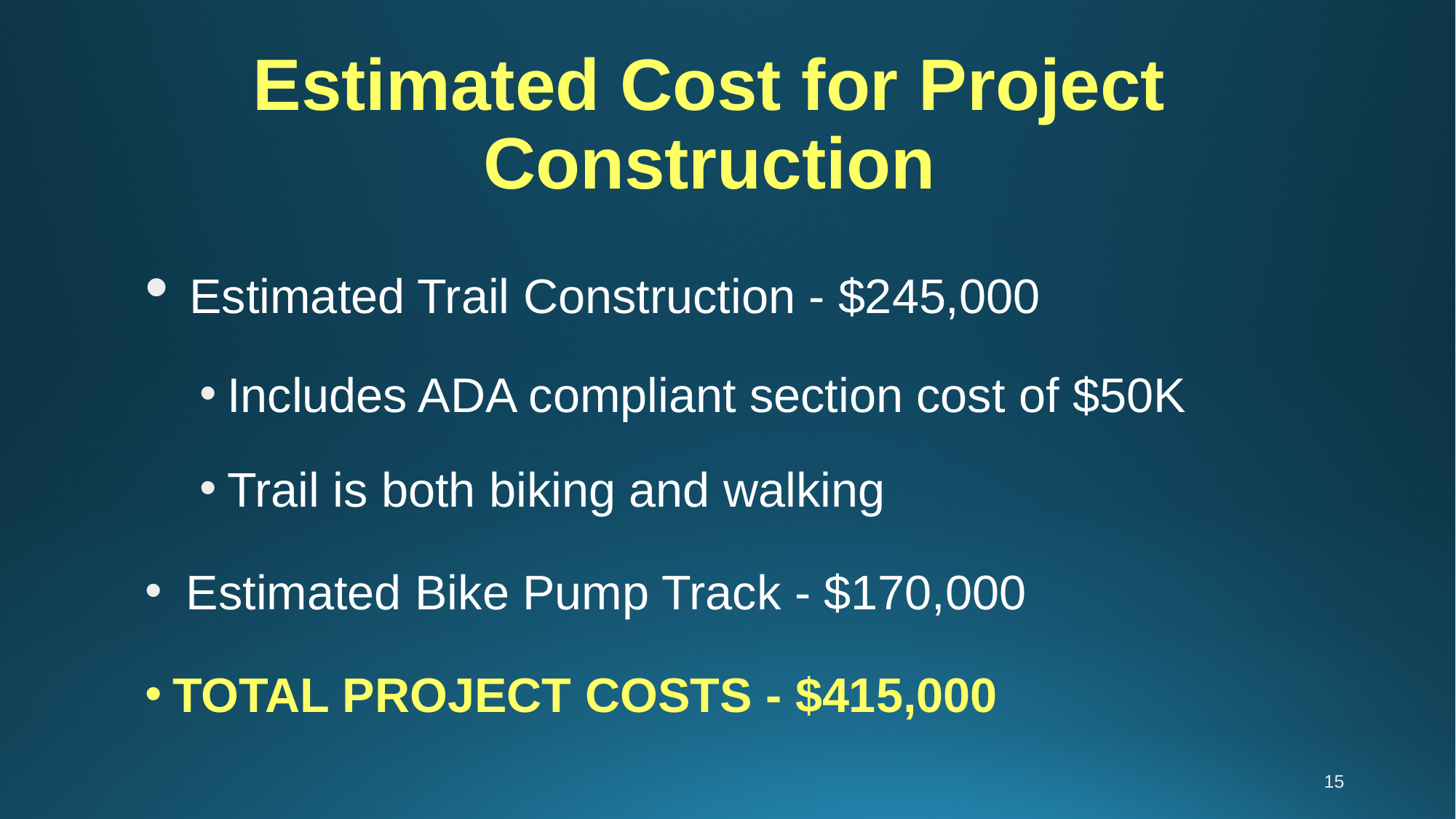

# Estimated Cost for Project Construction
 Estimated Trail Construction - $245,000
Includes ADA compliant section cost of $50K
Trail is both biking and walking
 Estimated Bike Pump Track - $170,000
TOTAL PROJECT COSTS - $415,000

15